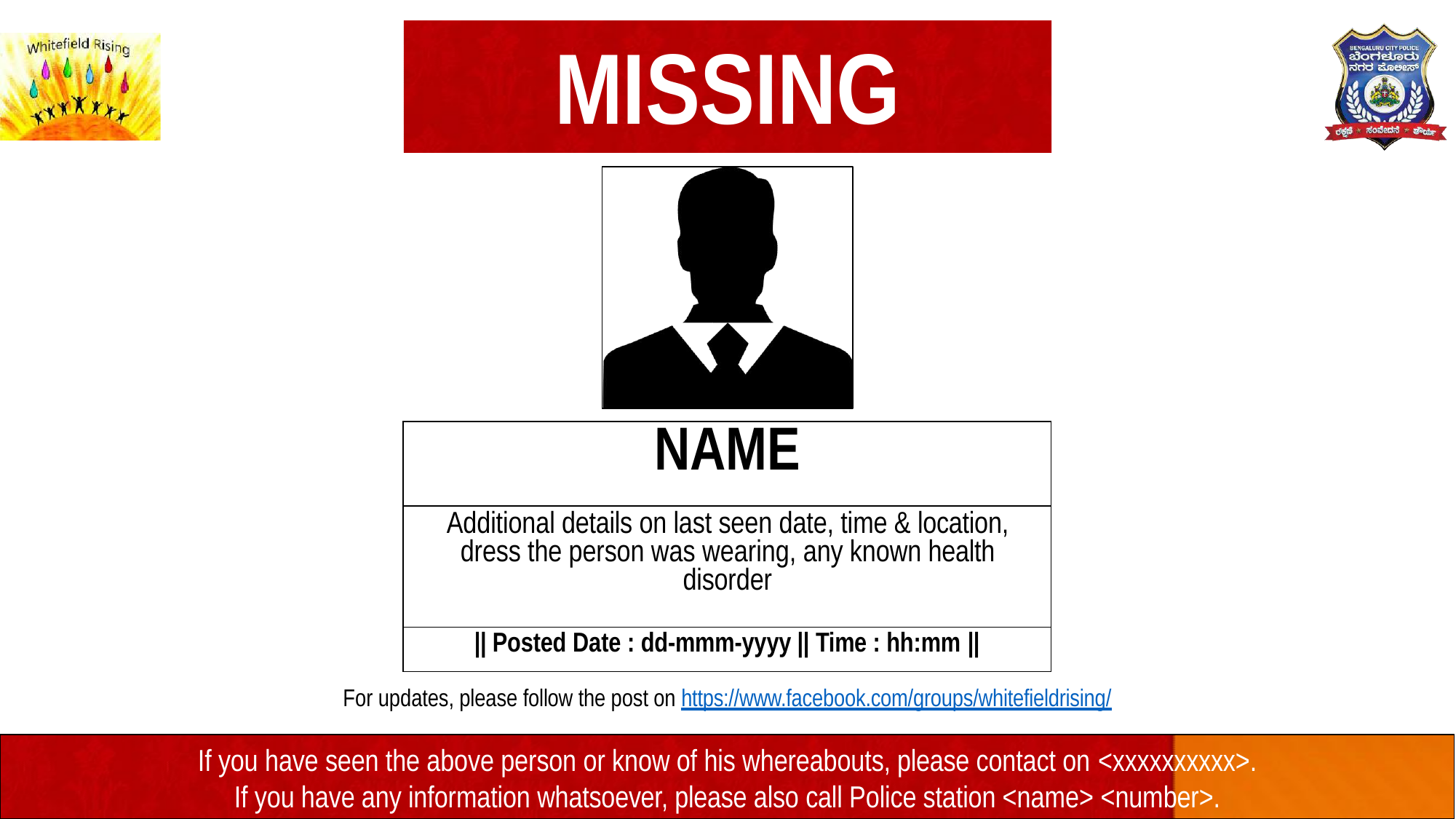

# MISSING

| NAME |
| --- |
| Additional details on last seen date, time & location, dress the person was wearing, any known health disorder |
| || Posted Date : dd-mmm-yyyy || Time : hh:mm || |
For updates, please follow the post on https://www.facebook.com/groups/whitefieldrising/

If you have seen the above person or know of his whereabouts, please contact on <xxxxxxxxxx>.
If you have any information whatsoever, please also call Police station <name> <number>.